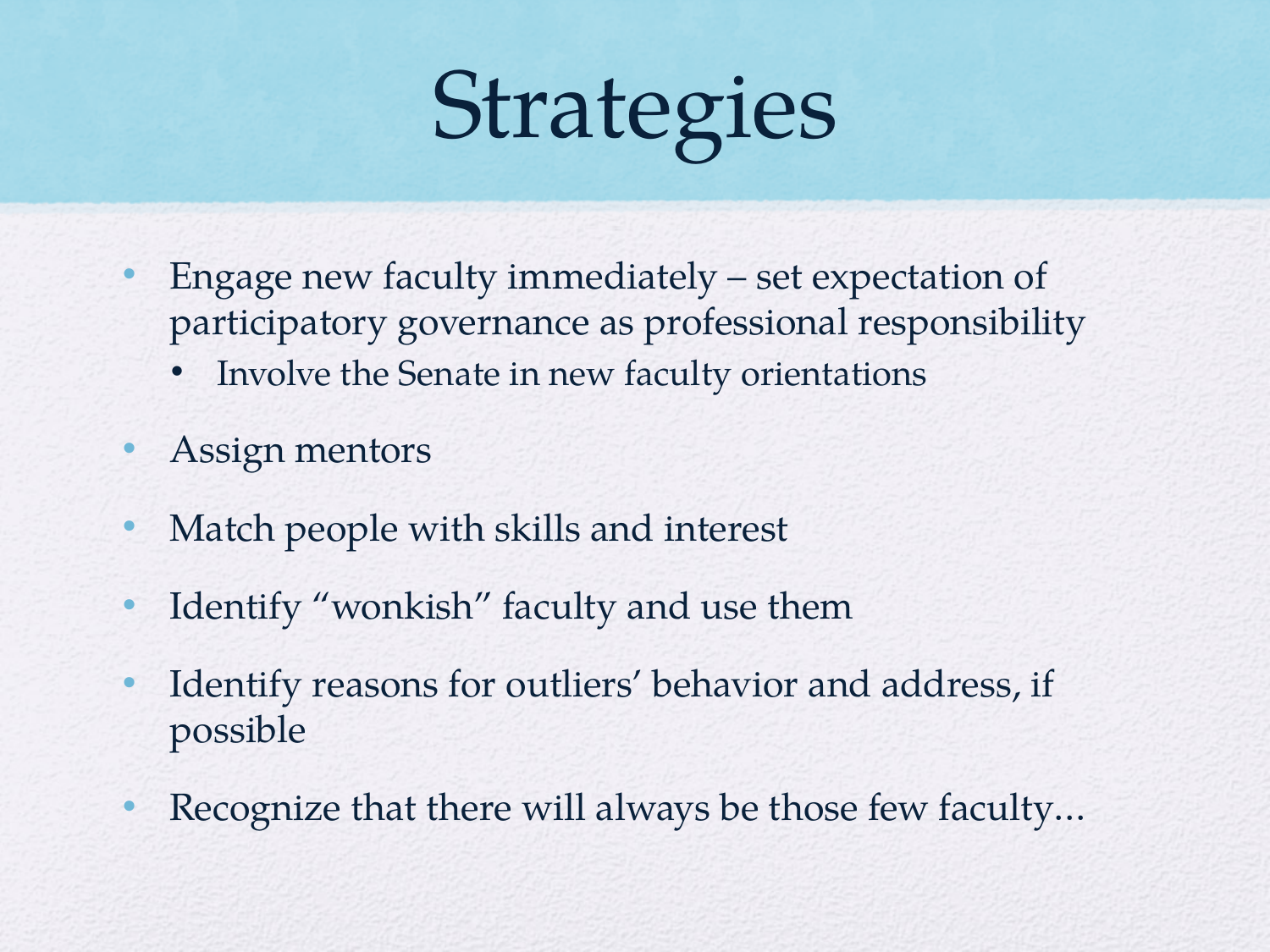

# Strategies
Engage new faculty immediately – set expectation of participatory governance as professional responsibility
Involve the Senate in new faculty orientations
Assign mentors
Match people with skills and interest
Identify “wonkish” faculty and use them
Identify reasons for outliers’ behavior and address, if possible
Recognize that there will always be those few faculty…